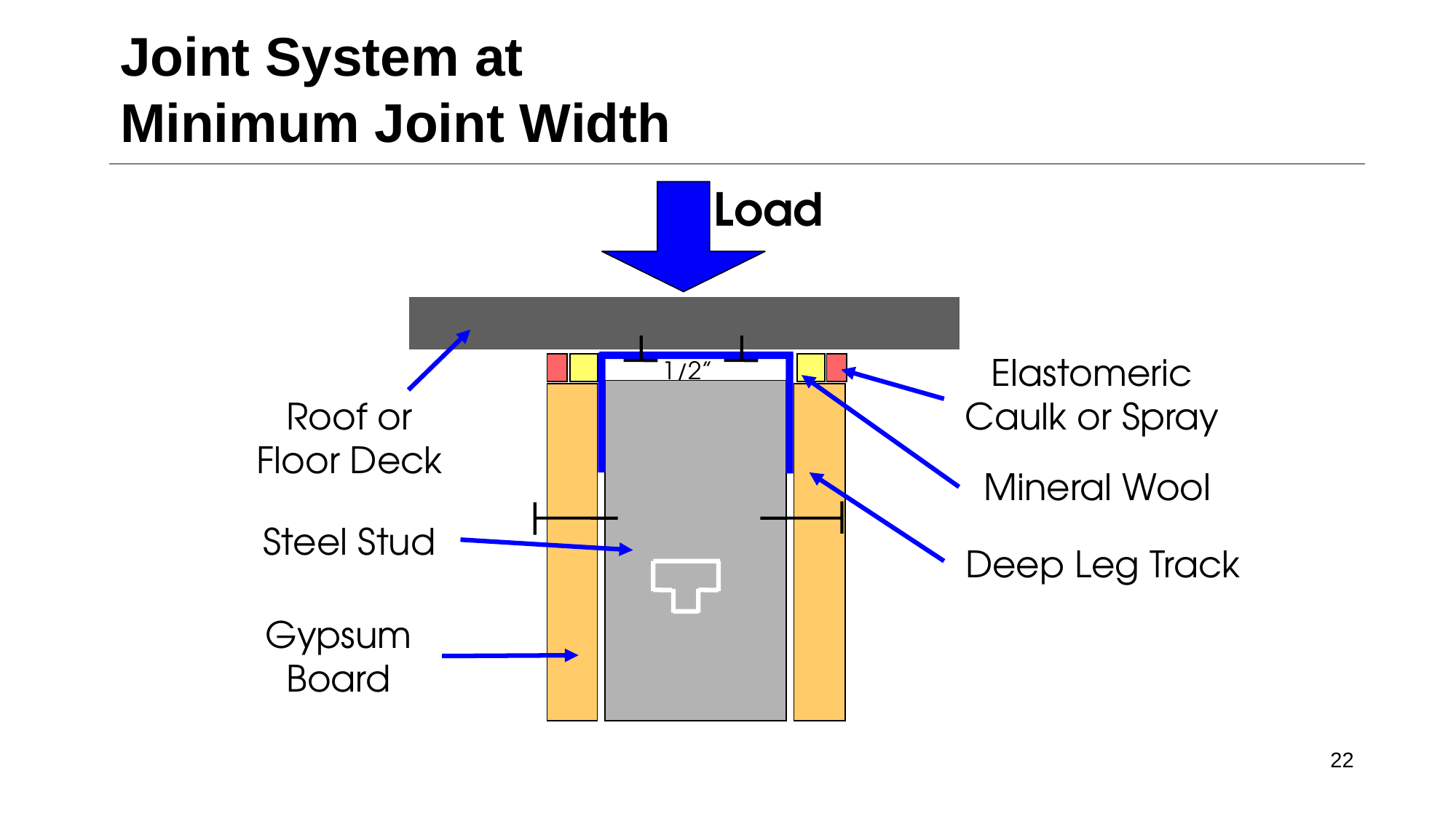

# Joint System at Minimum Joint Width

Load

Elastomeric Caulk or Spray
1/2”

Roof or Floor Deck

Mineral Wool

Steel Stud

Deep Leg Track

Gypsum Board

22